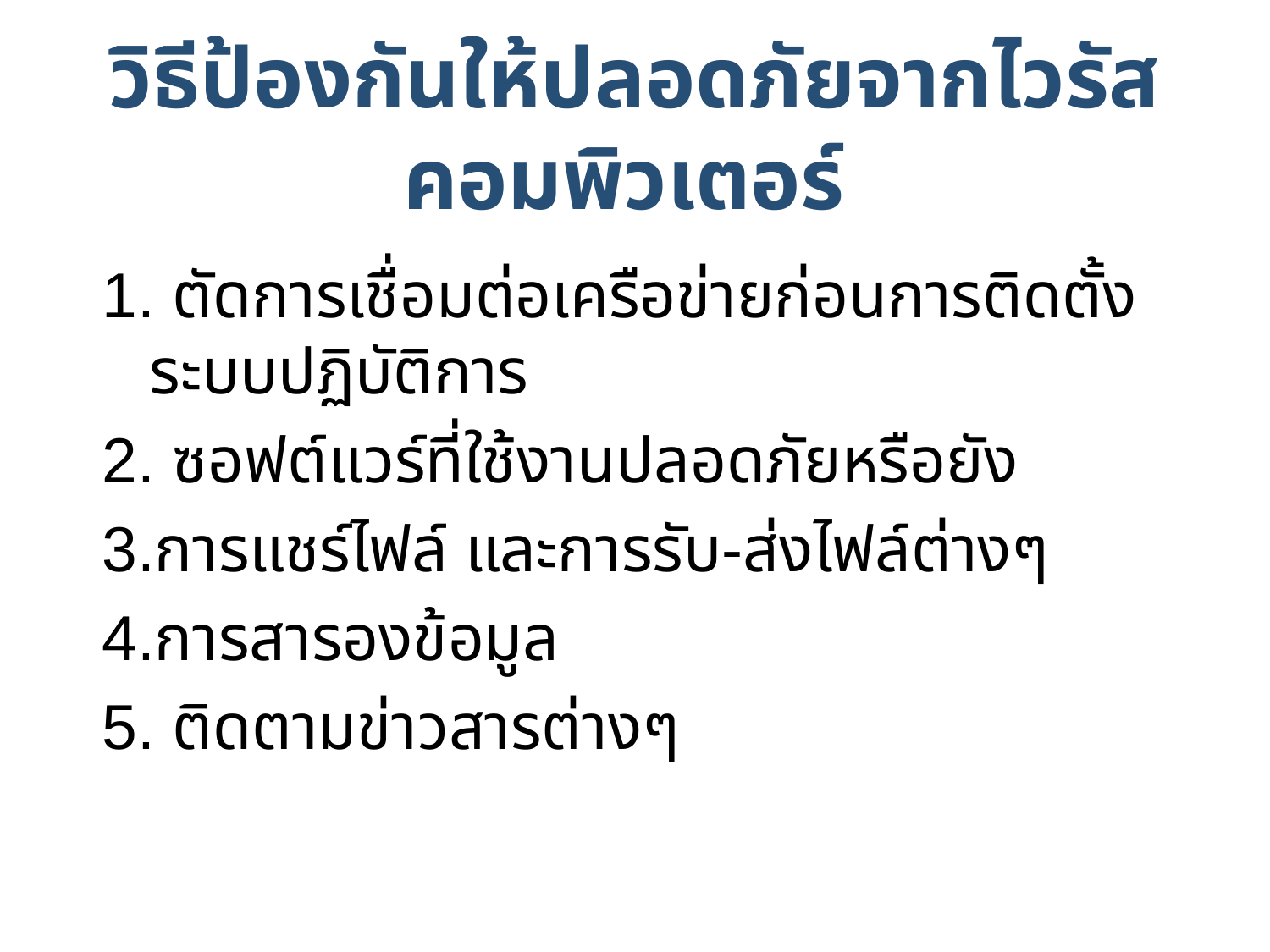

# วิธีป้องกันให้ปลอดภัยจากไวรัสคอมพิวเตอร์
1. ตัดการเชื่อมต่อเครือข่ายก่อนการติดตั้งระบบปฏิบัติการ
2. ซอฟต์แวร์ที่ใช้งานปลอดภัยหรือยัง
3.การแชร์ไฟล์ และการรับ-ส่งไฟล์ต่างๆ
4.การสารองข้อมูล
5. ติดตามข่าวสารต่างๆ